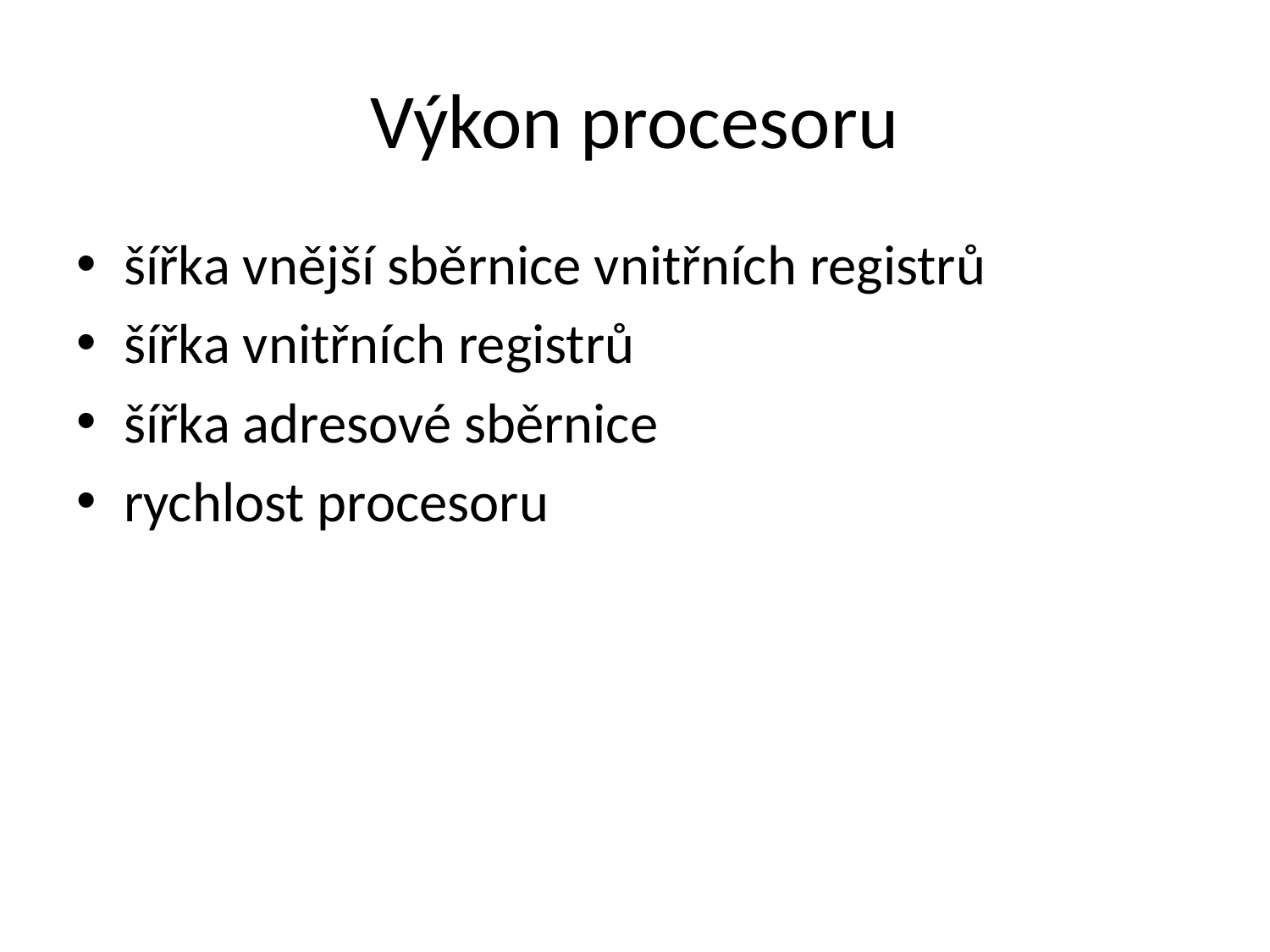

# Výkon procesoru
šířka vnější sběrnice vnitřních registrů
šířka vnitřních registrů
šířka adresové sběrnice
rychlost procesoru